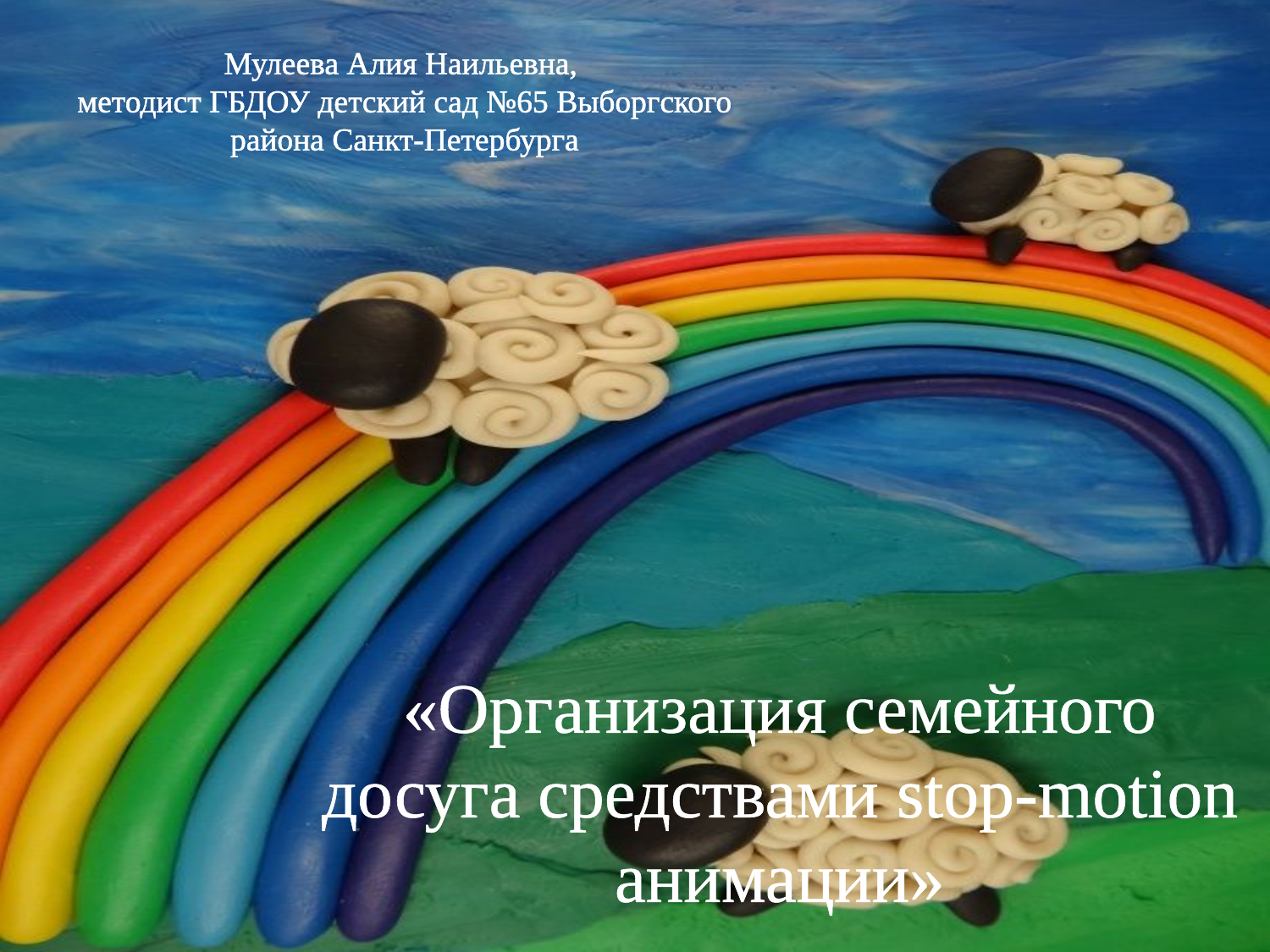

Мулеева Алия Наильевна,
методист ГБДОУ детский сад №65 Выборгского района Санкт-Петербурга
«Организация семейного досуга средствами stop-motion анимации»